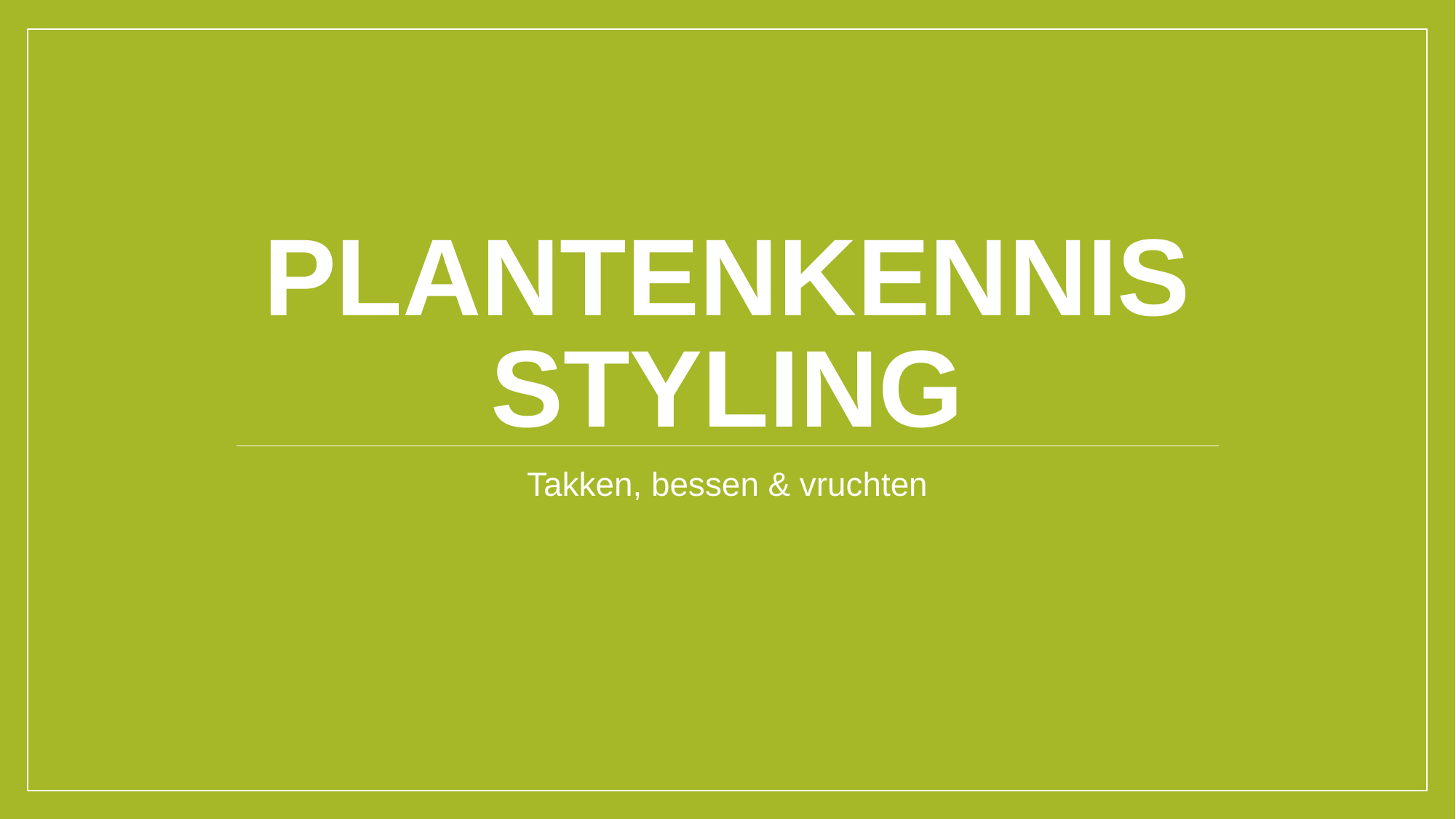

# Plantenkennis Styling
Takken, bessen & vruchten